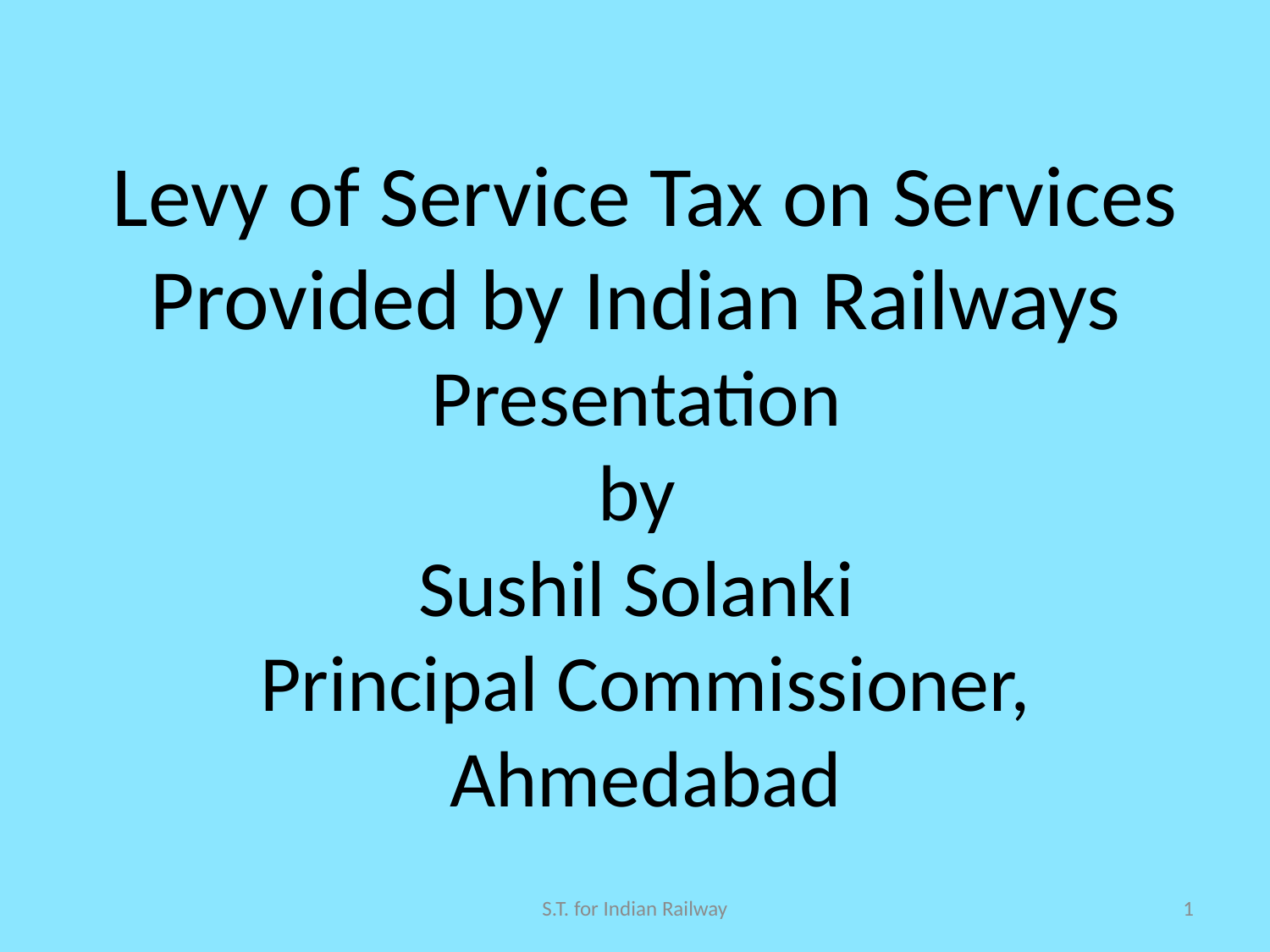

# Levy of Service Tax on Services Provided by Indian Railways Presentation by Sushil Solanki Principal Commissioner, Ahmedabad
S.T. for Indian Railway
1